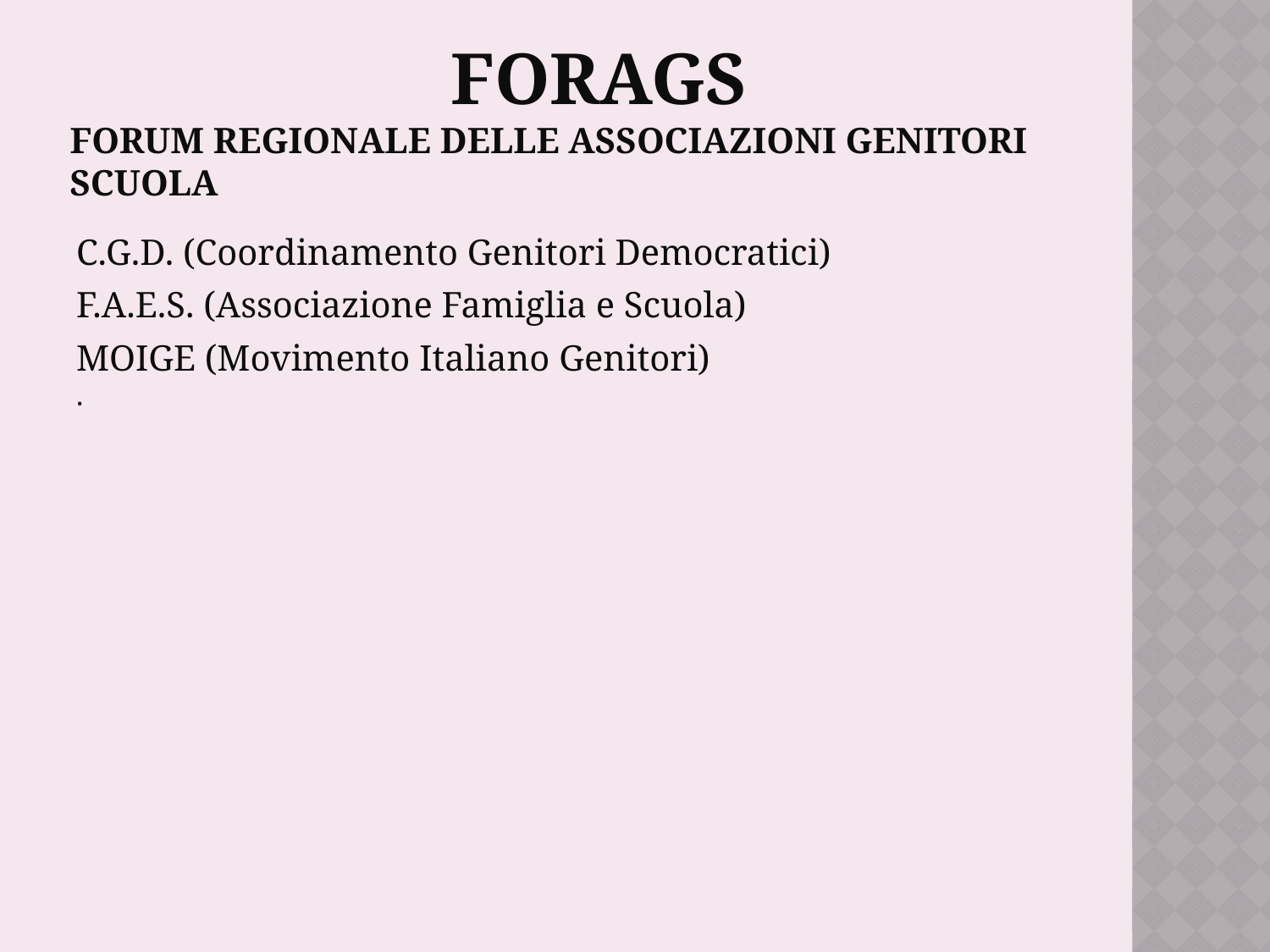

# FORAGS Forum Regionale delle associazioni genitori scuola
C.G.D. (Coordinamento Genitori Democratici)
F.A.E.S. (Associazione Famiglia e Scuola)
MOIGE (Movimento Italiano Genitori)
.